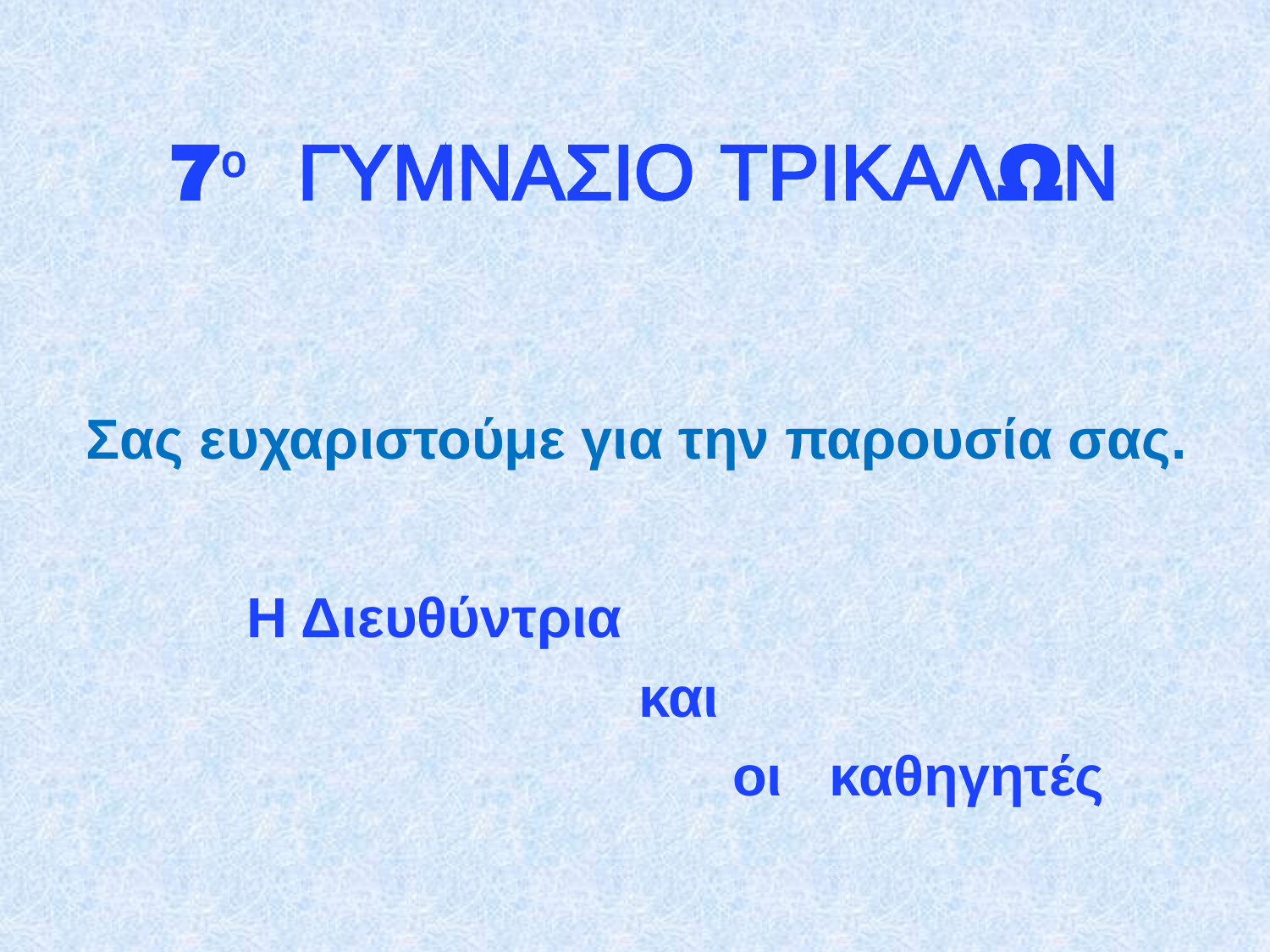

7ο  ΓΥΜΝΑΣΙΟ ΤΡΙΚΑΛΩΝ
Σας ευχαριστούμε για την παρουσία σας.

Η Διευθύντρια
                         και
                               οι   καθηγητές